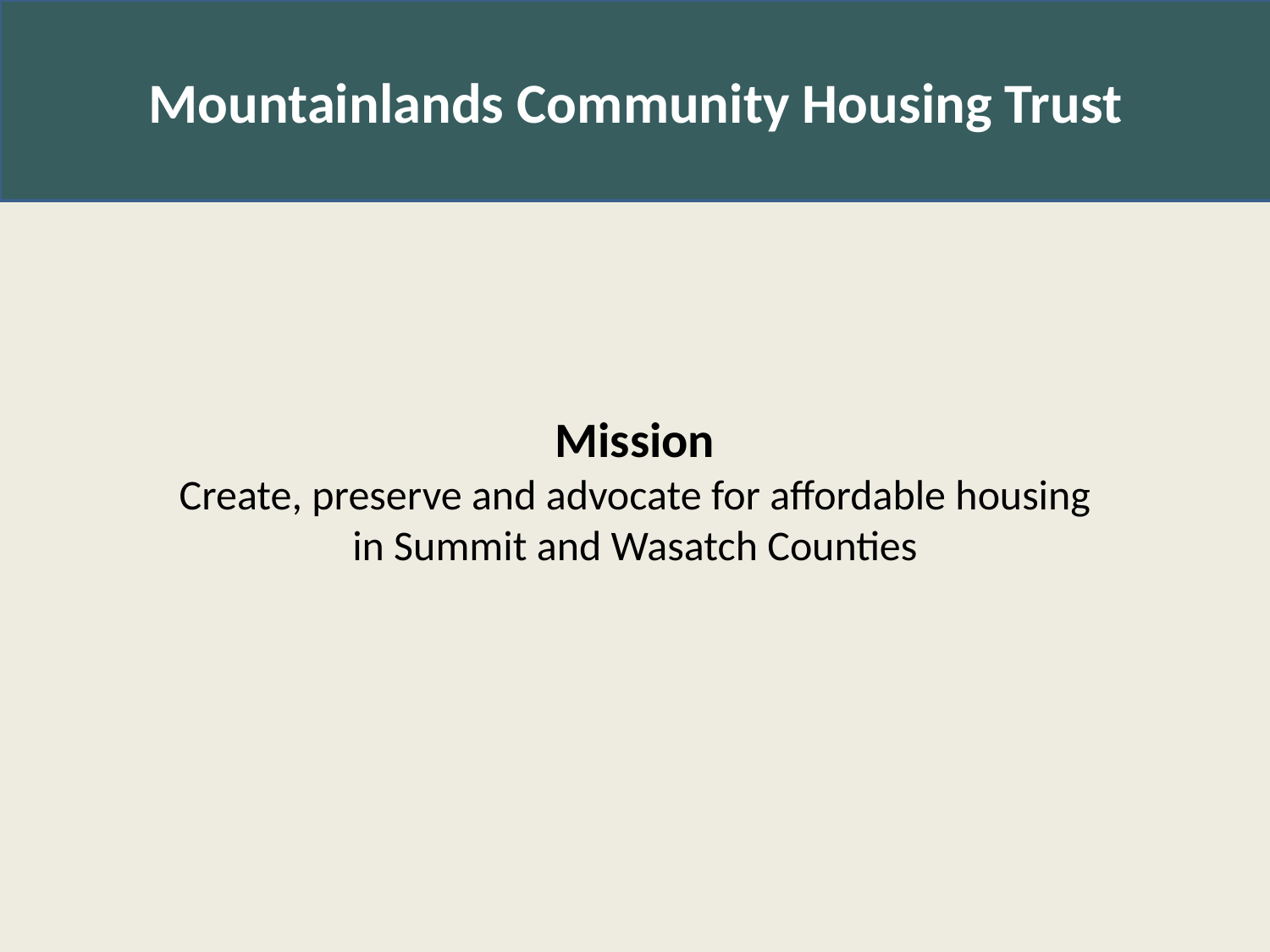

Mountainlands Community Housing Trust
Mission
Create, preserve and advocate for affordable housing
in Summit and Wasatch Counties